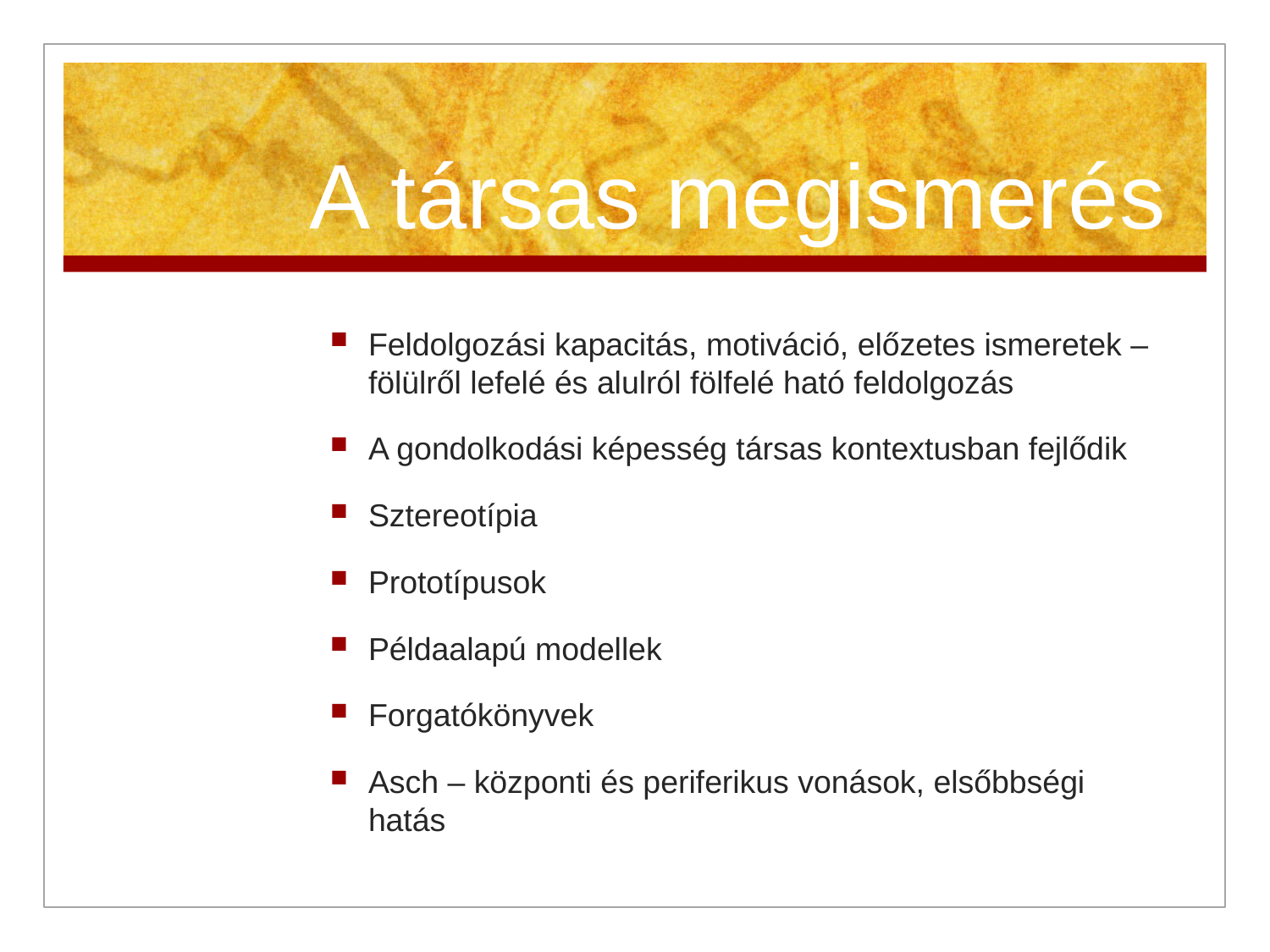

# A társas megismerés
Feldolgozási kapacitás, motiváció, előzetes ismeretek – fölülről lefelé és alulról fölfelé ható feldolgozás
A gondolkodási képesség társas kontextusban fejlődik
Sztereotípia
Prototípusok
Példaalapú modellek
Forgatókönyvek
Asch – központi és periferikus vonások, elsőbbségi hatás